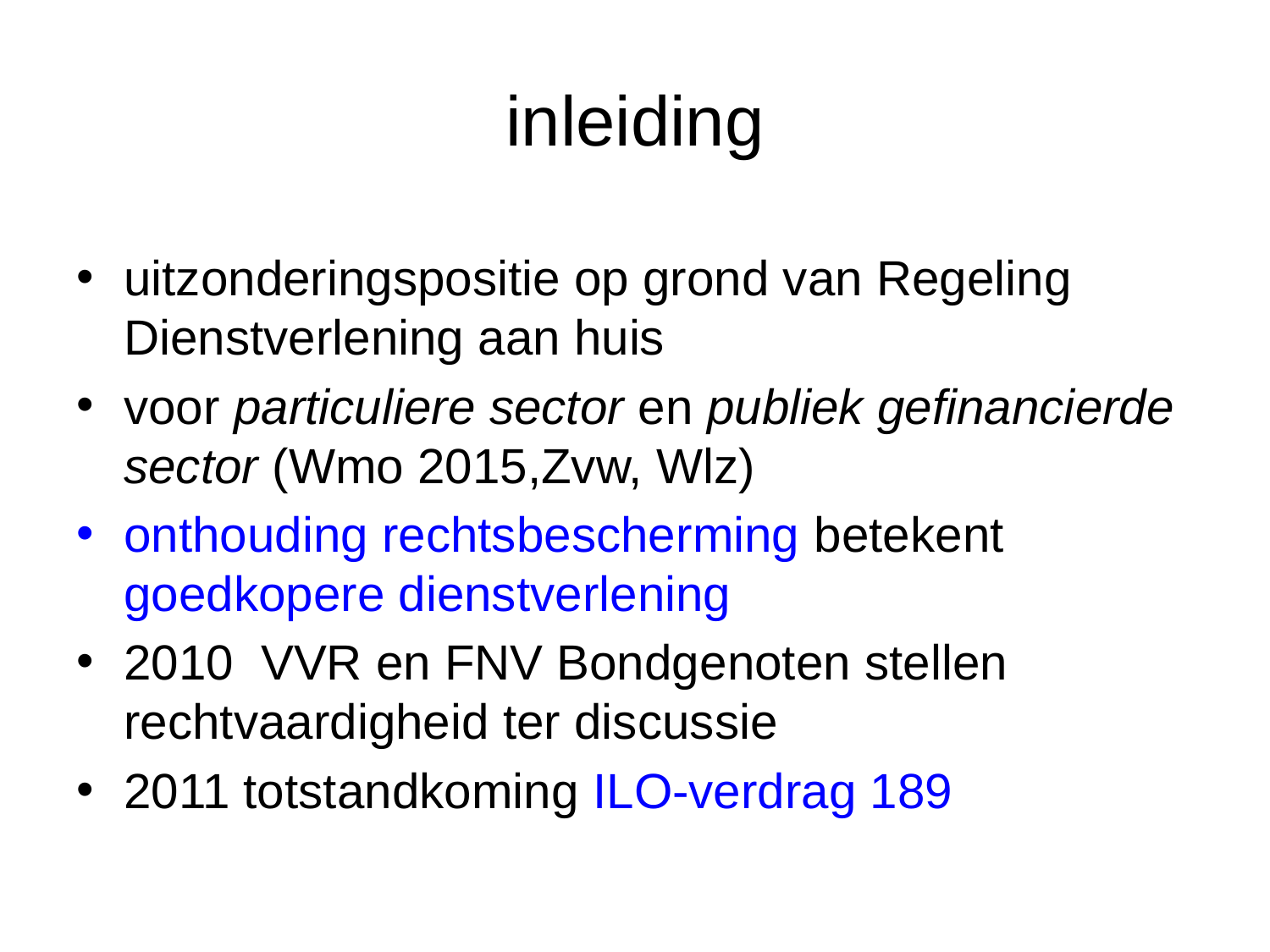

# inleiding
uitzonderingspositie op grond van Regeling Dienstverlening aan huis
voor particuliere sector en publiek gefinancierde sector (Wmo 2015,Zvw, Wlz)
onthouding rechtsbescherming betekent goedkopere dienstverlening
2010  VVR en FNV Bondgenoten stellen rechtvaardigheid ter discussie
2011 totstandkoming ILO-verdrag 189